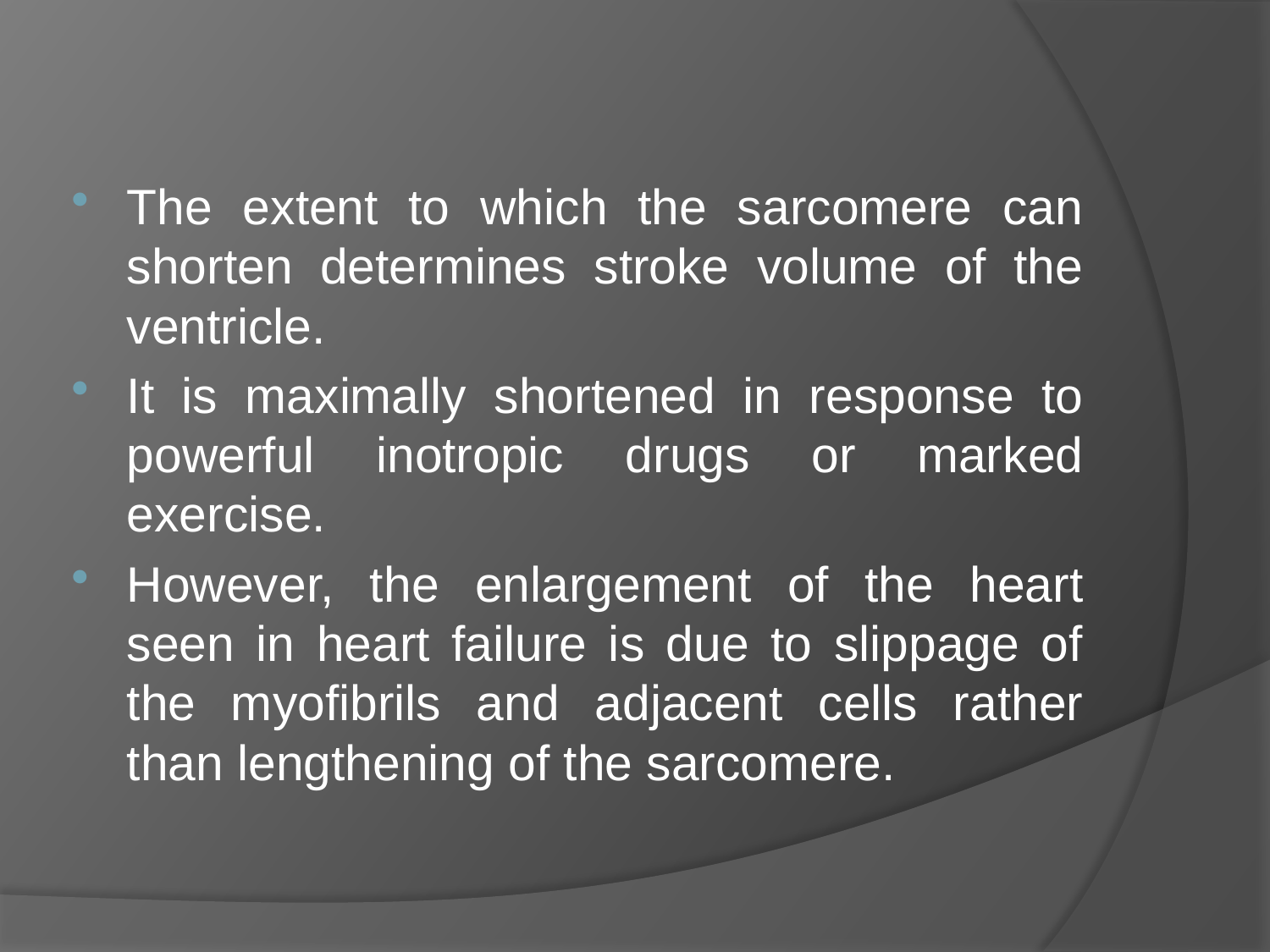

#
The extent to which the sarcomere can shorten determines stroke volume of the ventricle.
It is maximally shortened in response to powerful inotropic drugs or marked exercise.
However, the enlargement of the heart seen in heart failure is due to slippage of the myofibrils and adjacent cells rather than lengthening of the sarcomere.